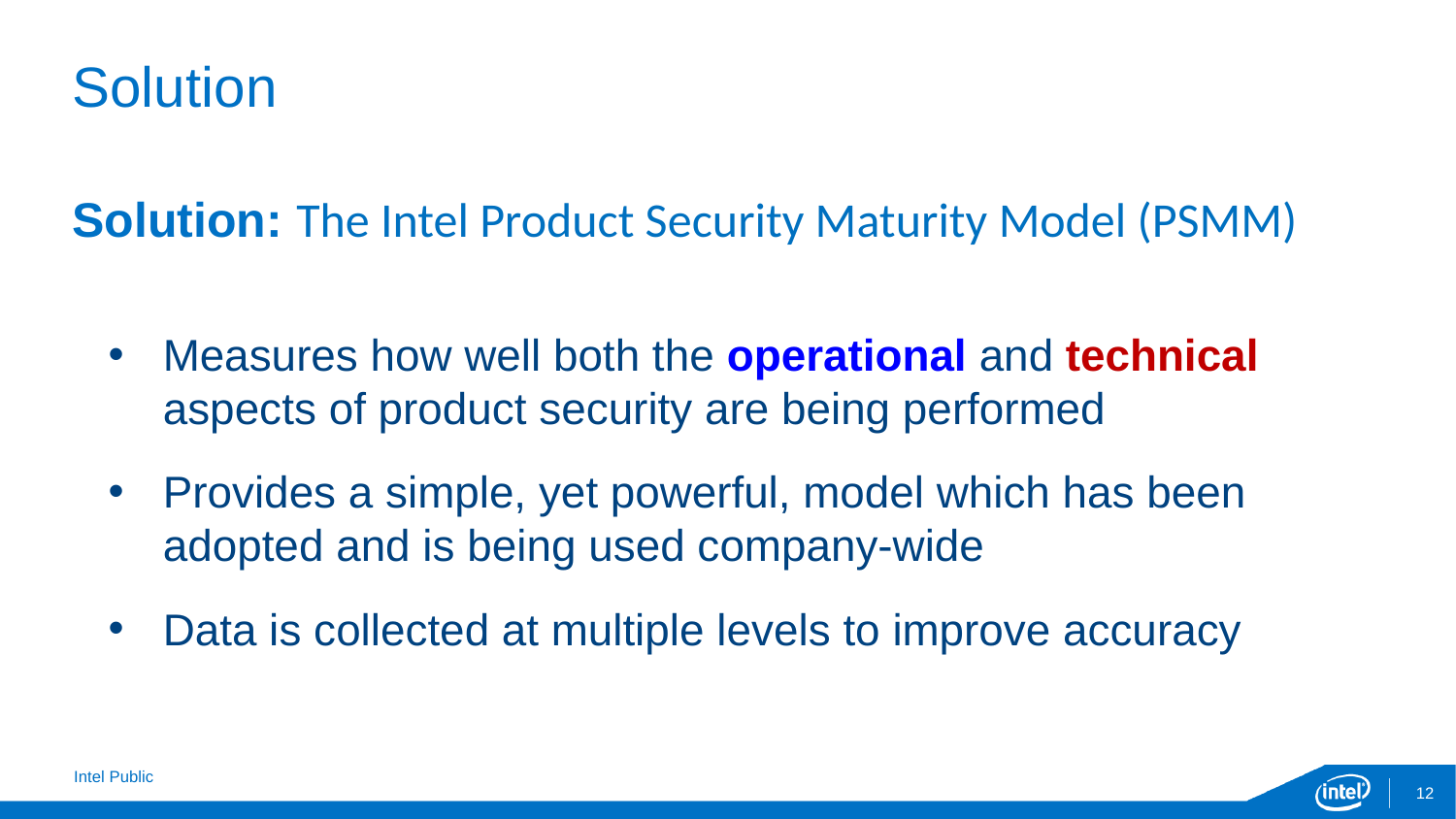

# Solution
Solution: The Intel Product Security Maturity Model (PSMM)

Measures how well both the operational and technical aspects of product security are being performed
Provides a simple, yet powerful, model which has been adopted and is being used company-wide
Data is collected at multiple levels to improve accuracy

12